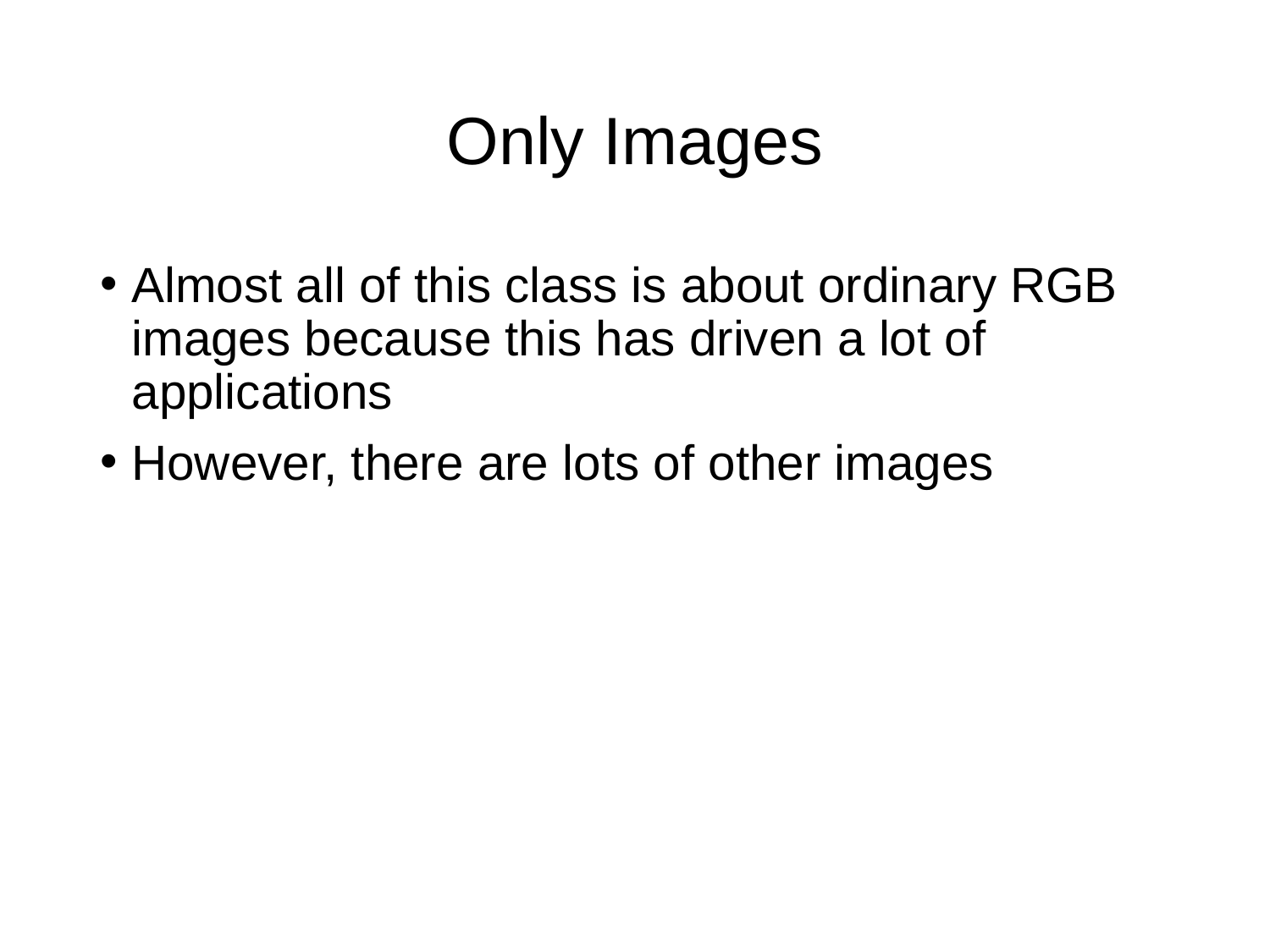

# Only Images
Almost all of this class is about ordinary RGB images because this has driven a lot of applications
However, there are lots of other images